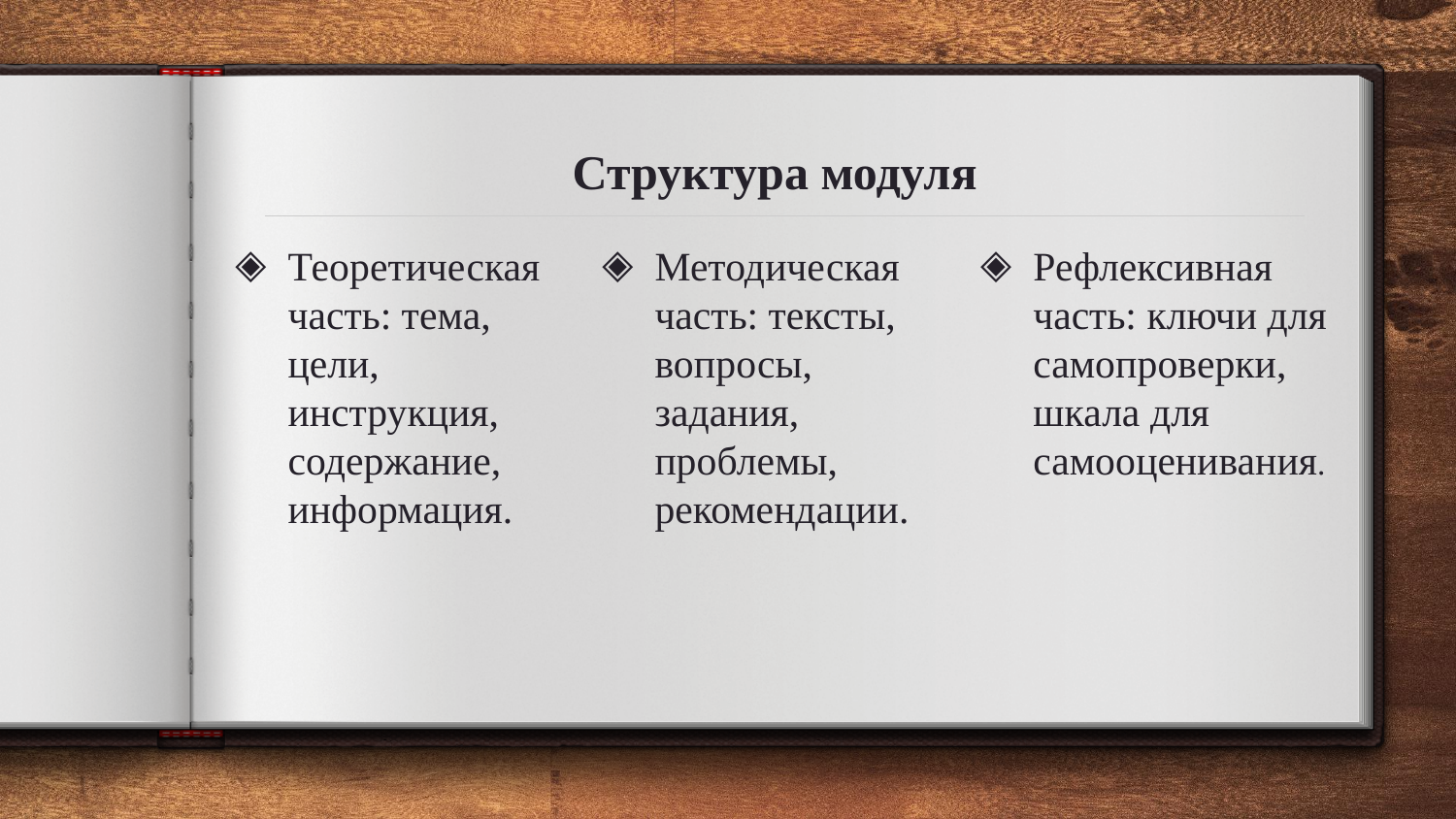

# Структура модуля
Теоретическая часть: тема, цели, инструкция, содержание, информация.
Методическая часть: тексты, вопросы, задания, проблемы, рекомендации.
Рефлексивная часть: ключи для самопроверки, шкала для самооценивания.